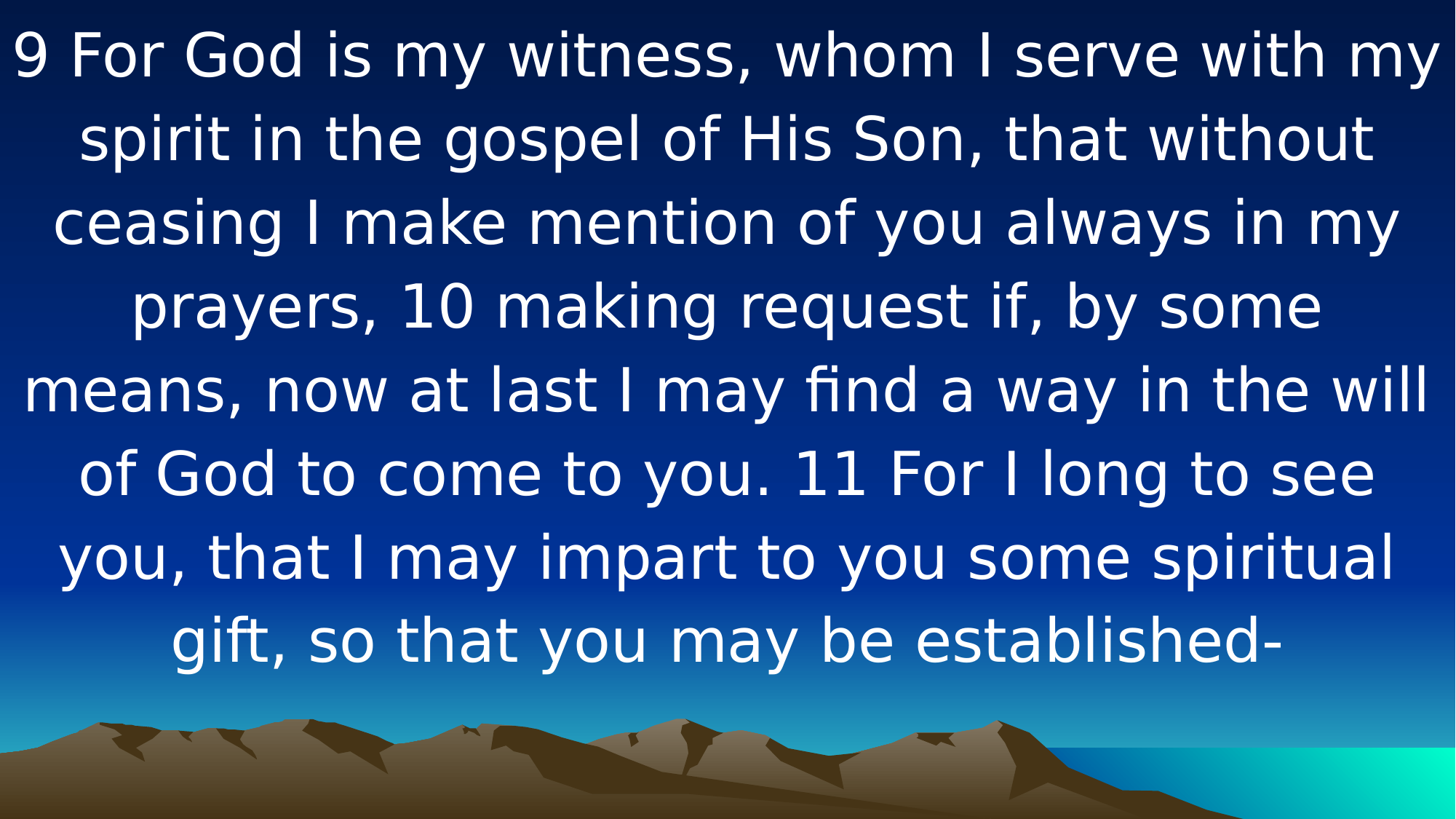

9 For God is my witness, whom I serve with my spirit in the gospel of His Son, that without ceasing I make mention of you always in my prayers, 10 making request if, by some means, now at last I may find a way in the will of God to come to you. 11 For I long to see you, that I may impart to you some spiritual gift, so that you may be established-